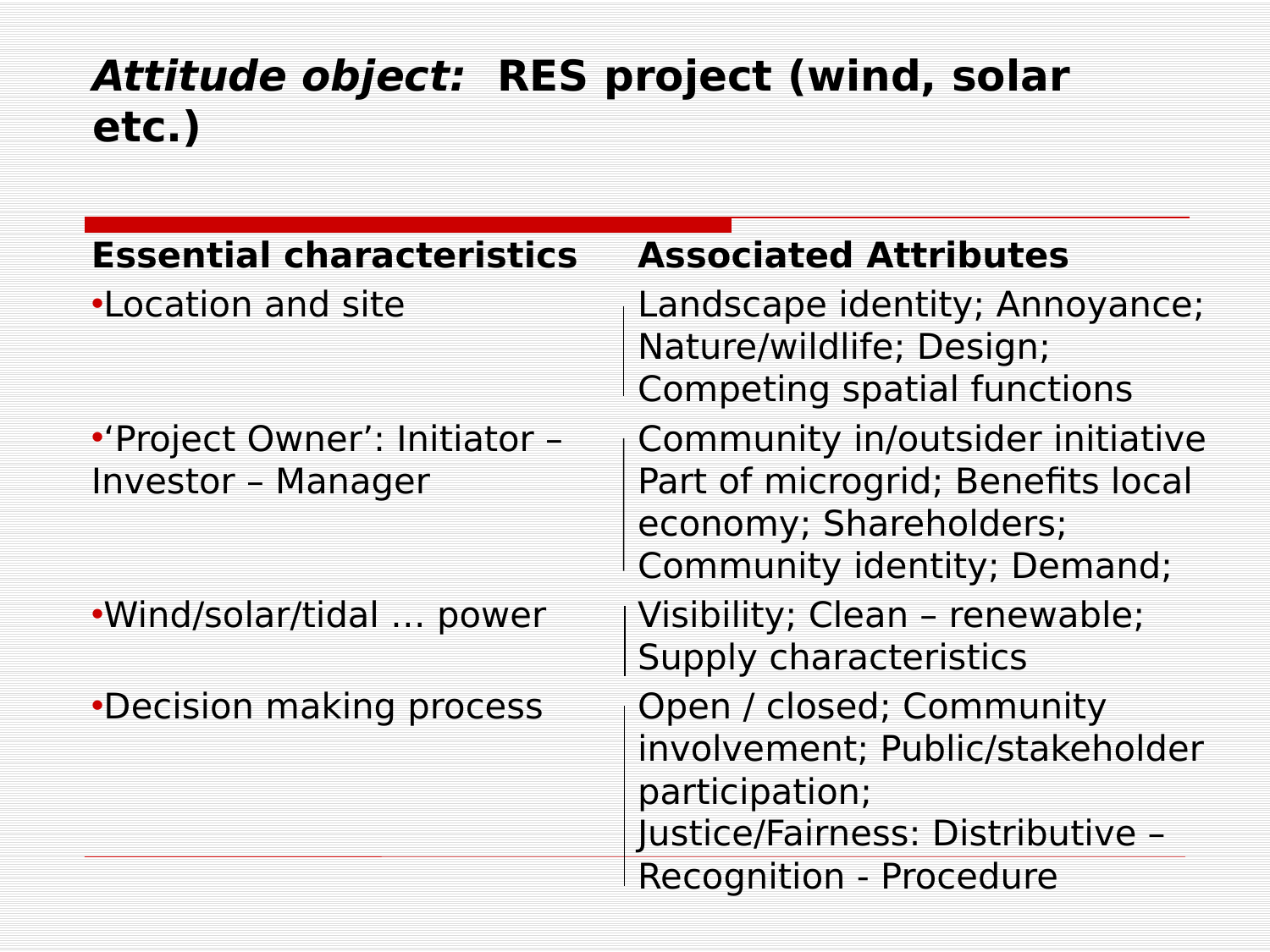

# Attitude object:  RES project (wind, solar etc.)
Essential characteristics
Location and site
‘Project Owner’: Initiator – Investor – Manager
Wind/solar/tidal … power
Decision making process

Associated Attributes
Landscape identity; Annoyance; Nature/wildlife; Design; Competing spatial functions
Community in/outsider initiative Part of microgrid; Benefits local economy; Shareholders; Community identity; Demand;
Visibility; Clean – renewable; Supply characteristics
Open / closed; Community involvement; Public/stakeholder
participation;
Justice/Fairness: Distributive –Recognition - Procedure